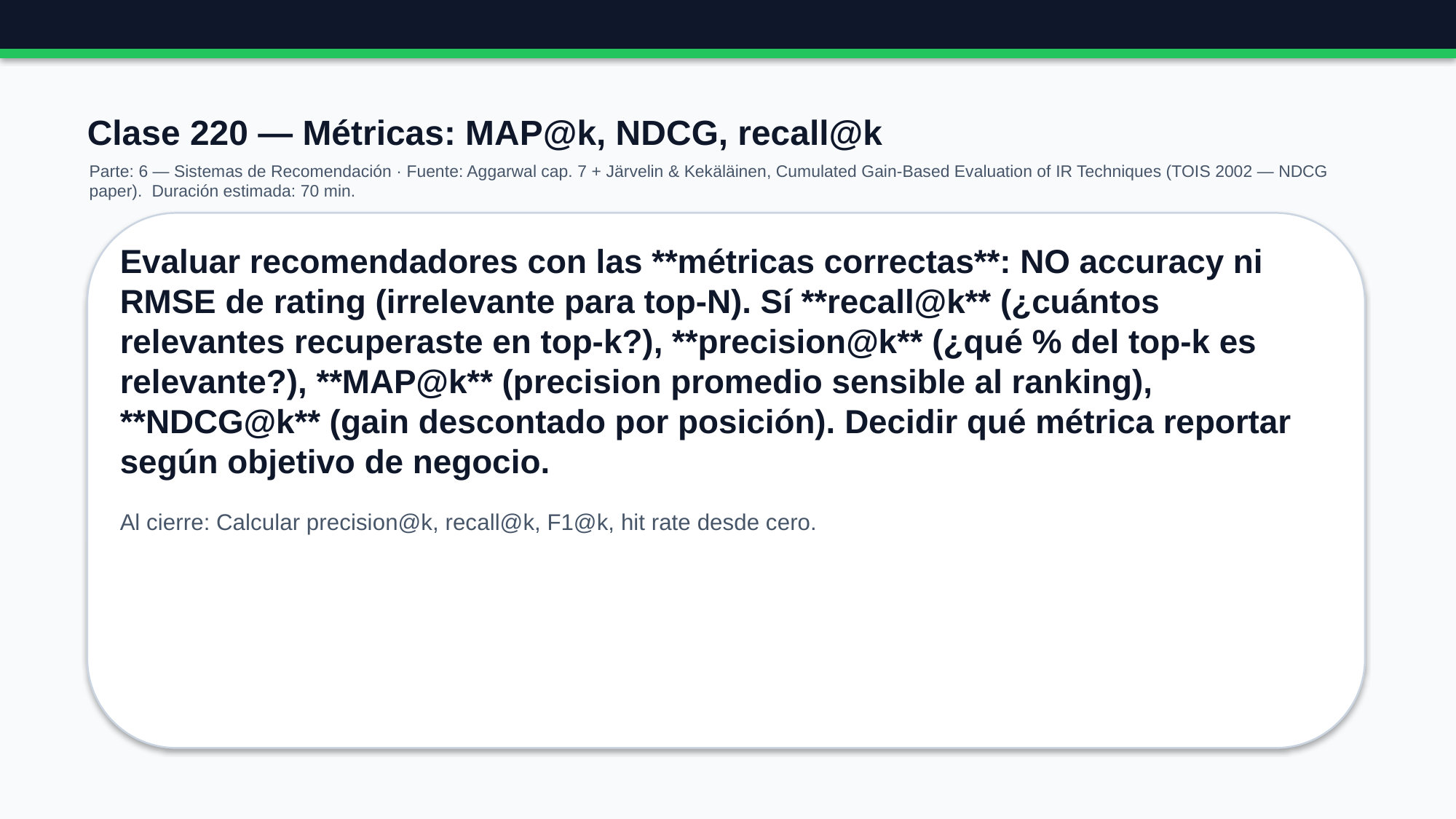

Clase 220 — Métricas: MAP@k, NDCG, recall@k
Parte: 6 — Sistemas de Recomendación · Fuente: Aggarwal cap. 7 + Järvelin & Kekäläinen, Cumulated Gain-Based Evaluation of IR Techniques (TOIS 2002 — NDCG paper).  Duración estimada: 70 min.

Evaluar recomendadores con las **métricas correctas**: NO accuracy ni RMSE de rating (irrelevante para top-N). Sí **recall@k** (¿cuántos relevantes recuperaste en top-k?), **precision@k** (¿qué % del top-k es relevante?), **MAP@k** (precision promedio sensible al ranking), **NDCG@k** (gain descontado por posición). Decidir qué métrica reportar según objetivo de negocio.
Al cierre: Calcular precision@k, recall@k, F1@k, hit rate desde cero.